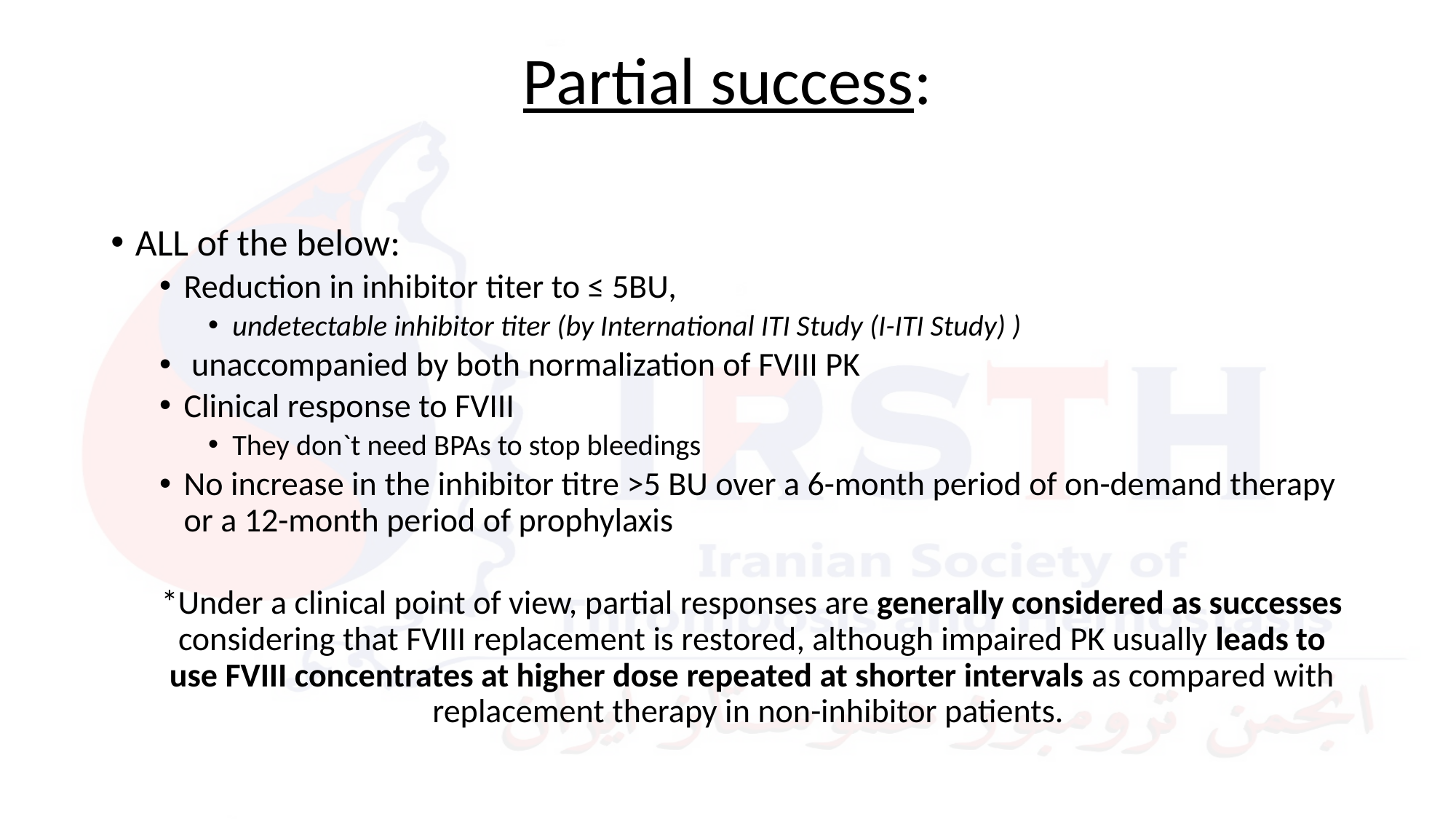

# Partial success:
ALL of the below:
Reduction in inhibitor titer to ≤ 5BU,
undetectable inhibitor titer (by International ITI Study (I-ITI Study) )
 unaccompanied by both normalization of FVIII PK
Clinical response to FVIII
They don`t need BPAs to stop bleedings
No increase in the inhibitor titre >5 BU over a 6-month period of on-demand therapy or a 12-month period of prophylaxis

*Under a clinical point of view, partial responses are generally considered as successes considering that FVIII replacement is restored, although impaired PK usually leads to use FVIII concentrates at higher dose repeated at shorter intervals as compared with replacement therapy in non-inhibitor patients.